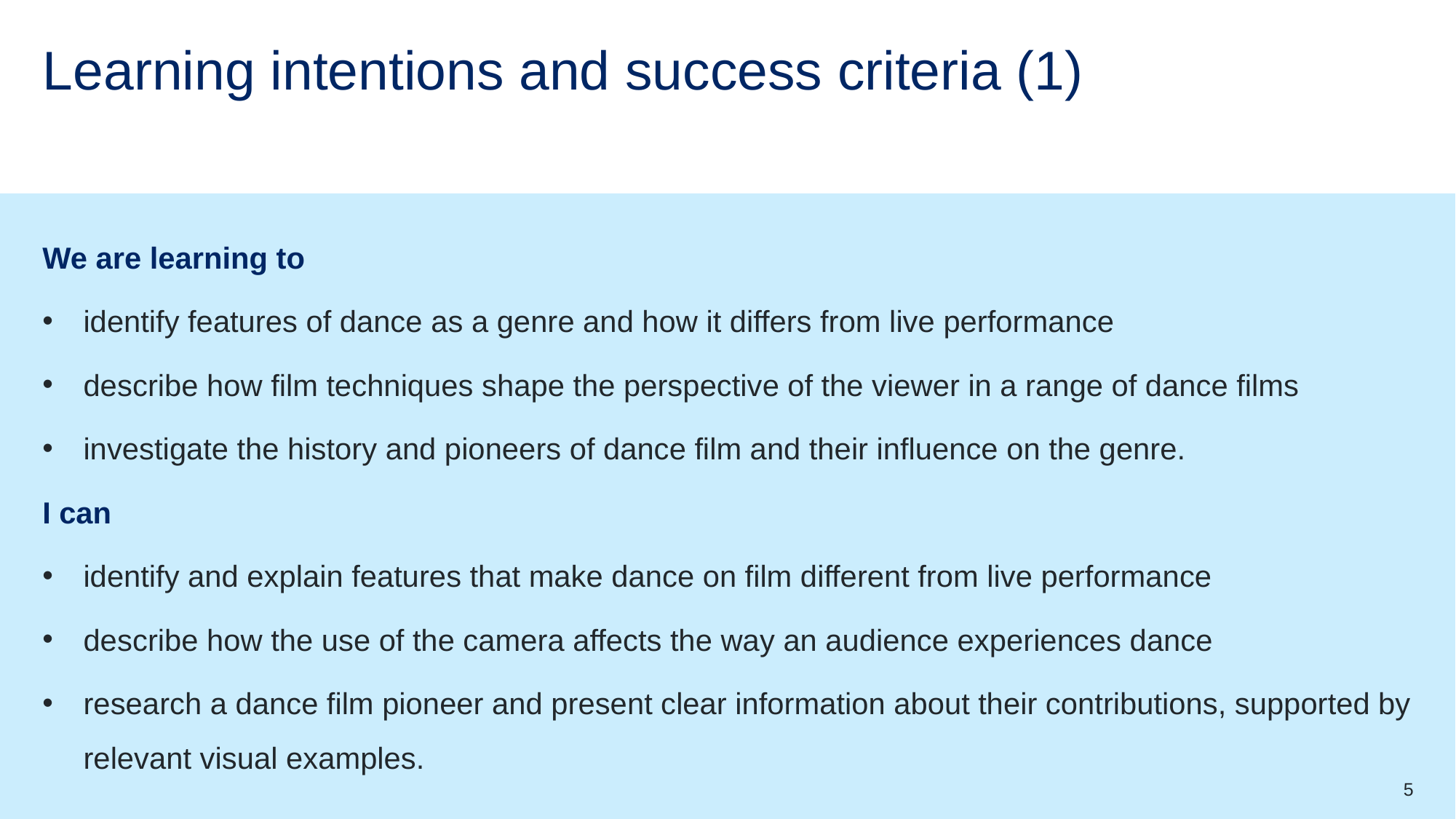

# Learning intentions and success criteria (1)
We are learning to
identify features of dance as a genre and how it differs from live performance
describe how film techniques shape the perspective of the viewer in a range of dance films
investigate the history and pioneers of dance film and their influence on the genre.
I can
identify and explain features that make dance on film different from live performance
describe how the use of the camera affects the way an audience experiences dance
research a dance film pioneer and present clear information about their contributions, supported by relevant visual examples.
5